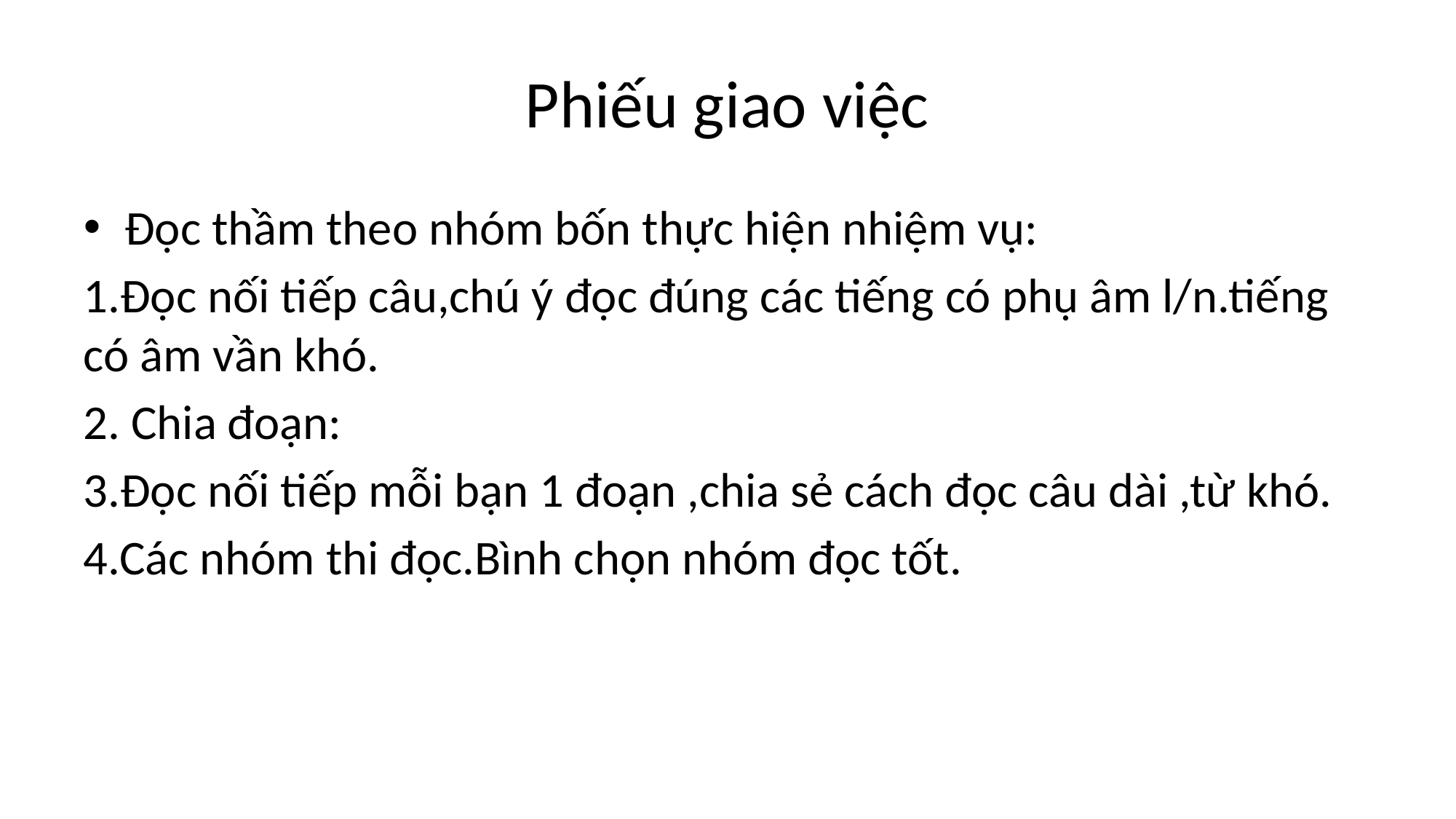

# Phiếu giao việc
Đọc thầm theo nhóm bốn thực hiện nhiệm vụ:
1.Đọc nối tiếp câu,chú ý đọc đúng các tiếng có phụ âm l/n.tiếng có âm vần khó.
2. Chia đoạn:
3.Đọc nối tiếp mỗi bạn 1 đoạn ,chia sẻ cách đọc câu dài ,từ khó.
4.Các nhóm thi đọc.Bình chọn nhóm đọc tốt.